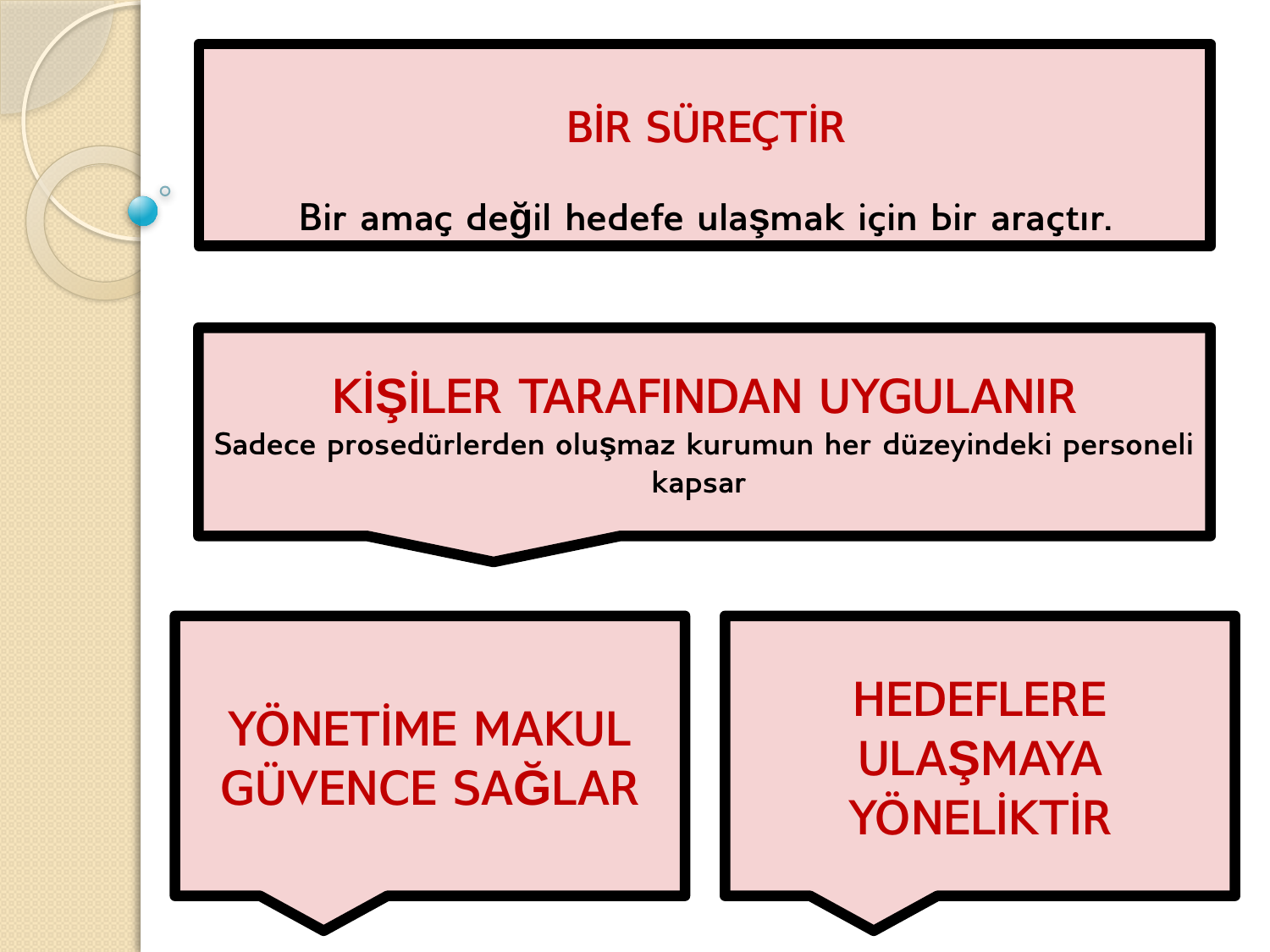

BİR SÜREÇTİR

Bir amaç değil hedefe ulaşmak için bir araçtır.

KİŞİLER TARAFINDAN UYGULANIR
Sadece prosedürlerden oluşmaz kurumun her düzeyindeki personeli kapsar

YÖNETİME MAKUL GÜVENCE SAĞLAR
HEDEFLERE ULAŞMAYA YÖNELİKTİR